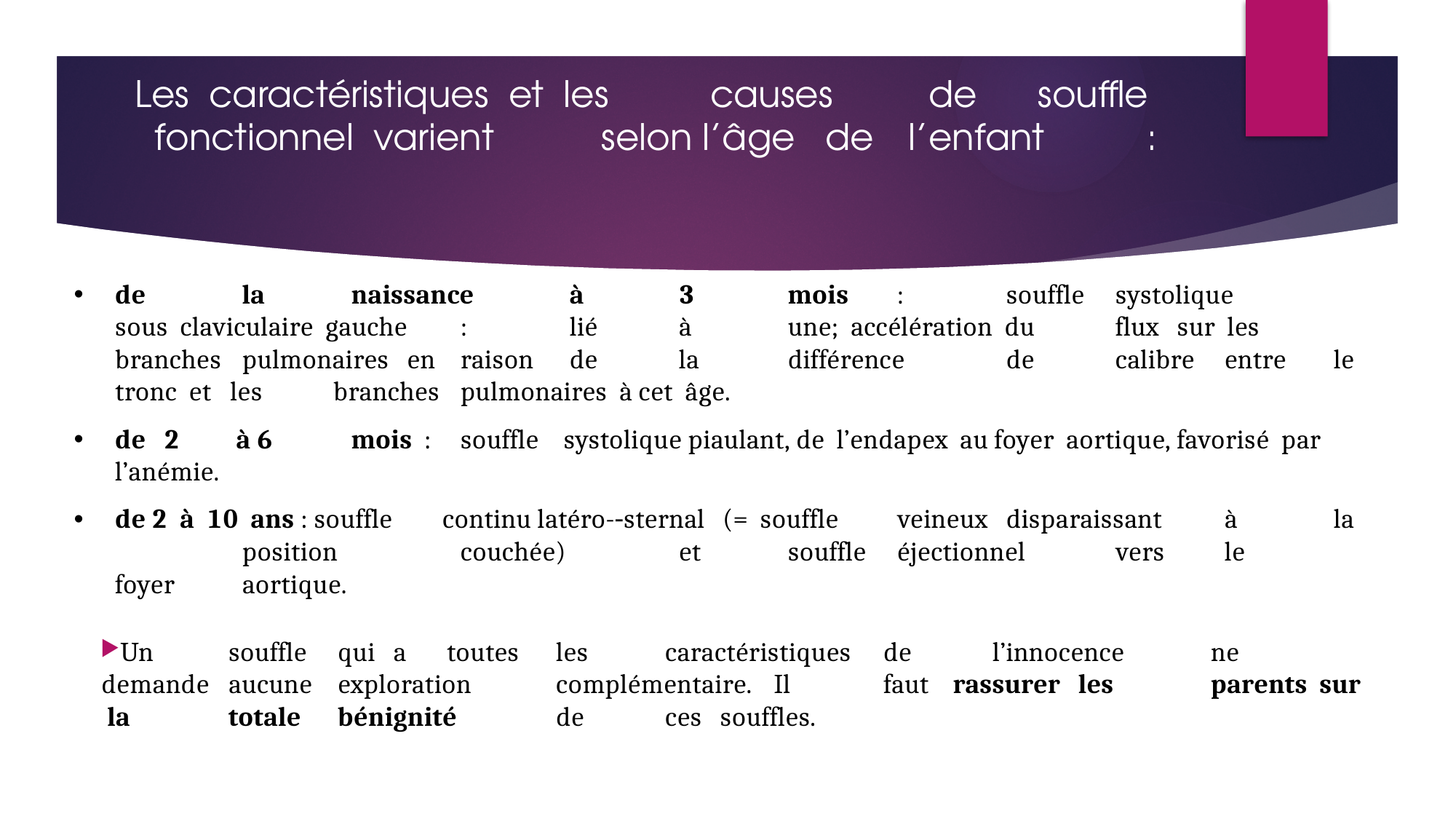

# Les  caractéristiques  et  les	   causes	   de	   souffle	   fonctionnel  varient	   selon l’âge   de	 l’enfant	   :
de	   la	   naissance	   à	   3	   mois	   :	   souffle	   systolique	   sous  claviculaire  gauche	   :	   lié	   à	   une;  accélération  du	   flux   sur  les	   branches	   pulmonaires   en	   raison	   de	   la	   différence	   de	   calibre	   entre	   le  tronc  et	 les	branches	   pulmonaires  à cet  âge.
de   2	  à 6	   mois  :	   souffle	  systolique piaulant, de  l’endapex  au foyer  aortique, favorisé  par l’anémie.
de 2  à  10  ans : souffle	continu latéro-­‐sternal   (=  souffle	   veineux	   disparaissant	   à	   la	   position	   couchée)	   et	   souffle	   éjectionnel	   vers	   le	   foyer	   aortique.
Un	   souffle	   qui   a	   toutes	   les	   caractéristiques	   de	   l’innocence	   ne	   demande	   aucune	   exploration	   complémentaire.	   Il	   faut    rassurer   les	   parents  sur  la	   totale	   bénignité	   de	   ces   souffles.